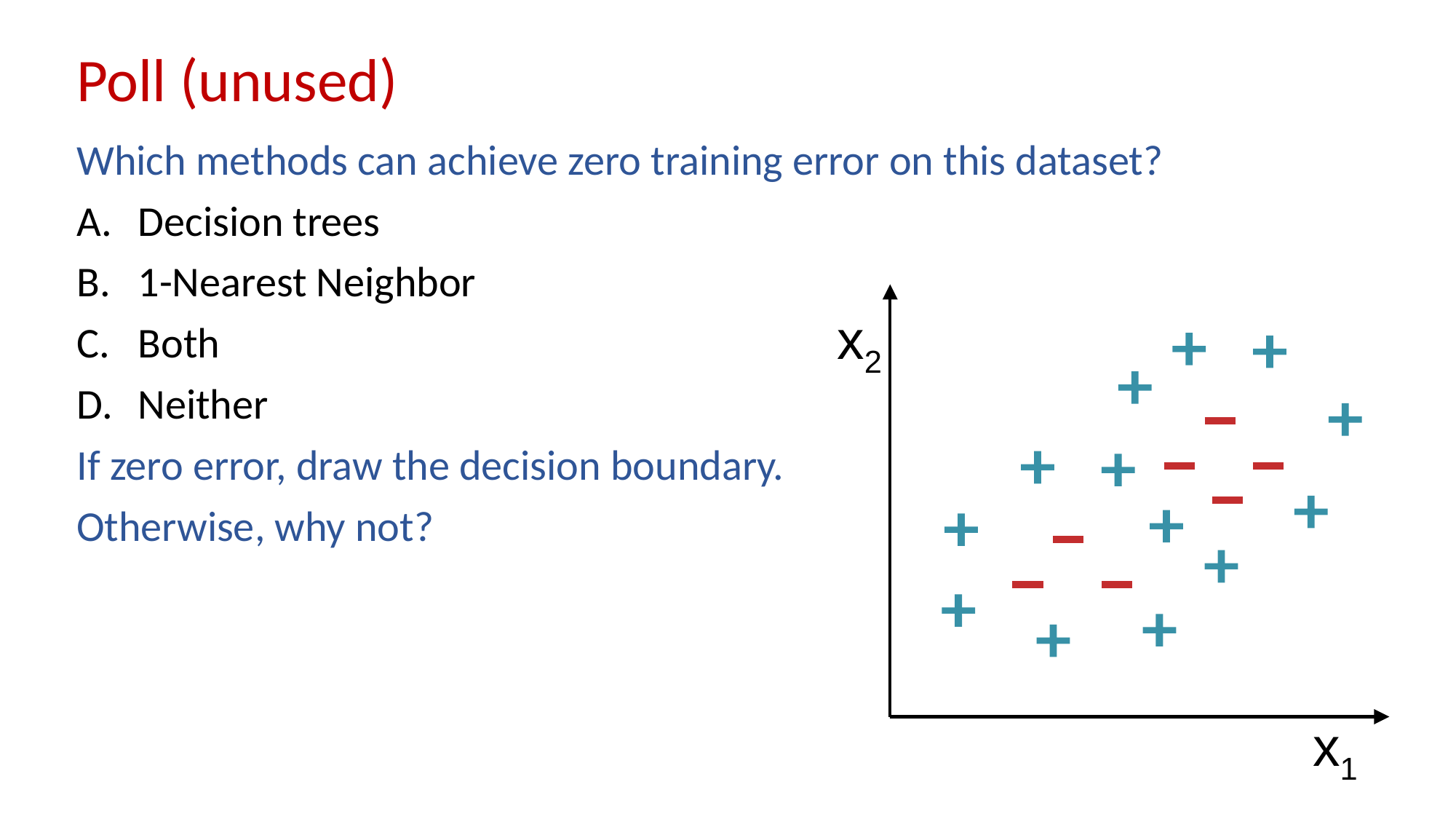

# Poll (unused)
Which methods can achieve zero training error on this dataset?
Decision trees
1-Nearest Neighbor
Both
Neither
If zero error, draw the decision boundary.
Otherwise, why not?
x2

x1